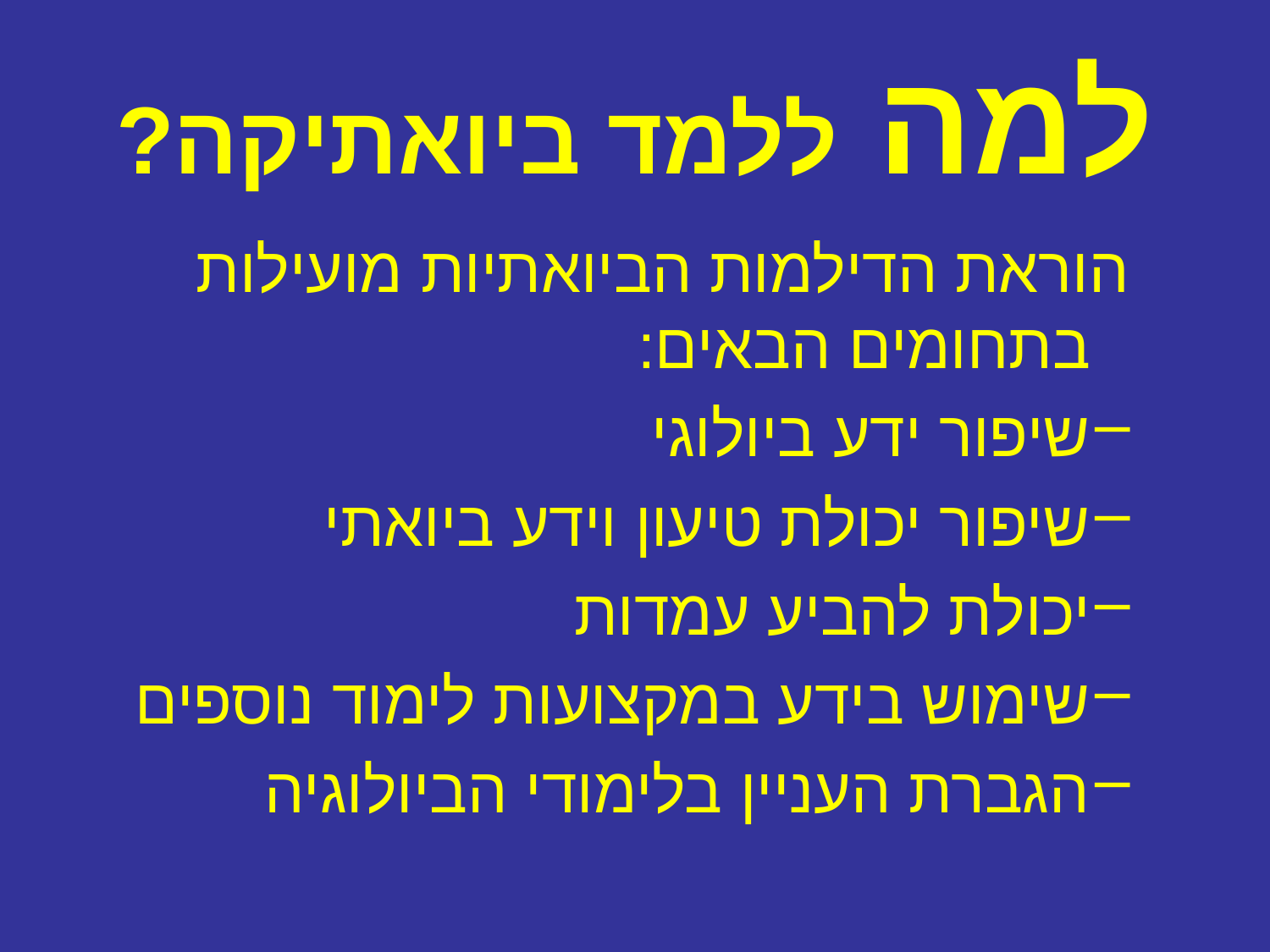

למה ללמד ביואתיקה?
הוראת הדילמות הביואתיות מועילות בתחומים הבאים:
שיפור ידע ביולוגי
שיפור יכולת טיעון וידע ביואתי
יכולת להביע עמדות
שימוש בידע במקצועות לימוד נוספים
הגברת העניין בלימודי הביולוגיה